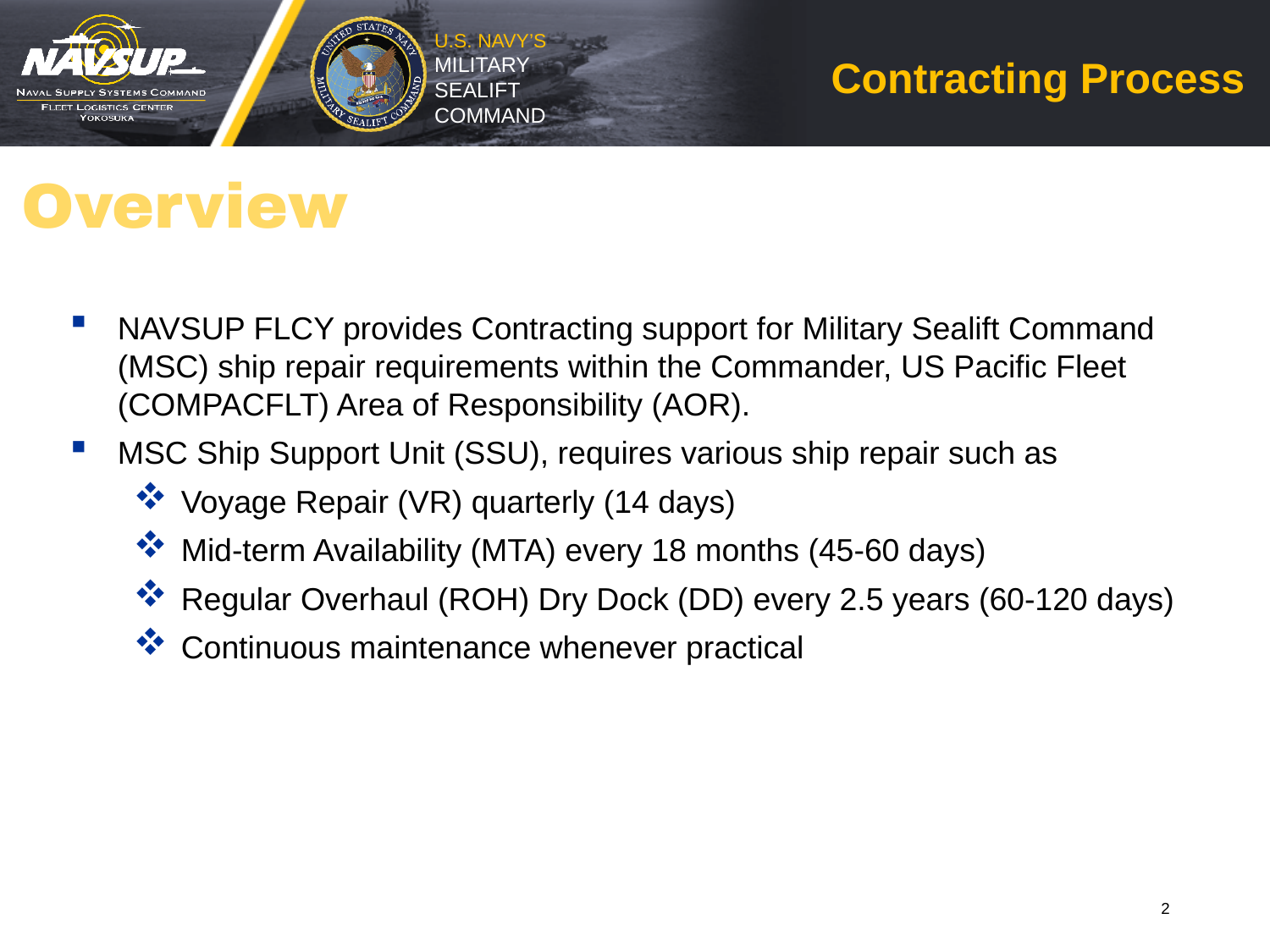

# Contracting Process
Overview
NAVSUP FLCY provides Contracting support for Military Sealift Command (MSC) ship repair requirements within the Commander, US Pacific Fleet (COMPACFLT) Area of Responsibility (AOR).
MSC Ship Support Unit (SSU), requires various ship repair such as
Voyage Repair (VR) quarterly (14 days)
Mid-term Availability (MTA) every 18 months (45-60 days)
Regular Overhaul (ROH) Dry Dock (DD) every 2.5 years (60-120 days)
Continuous maintenance whenever practical
2